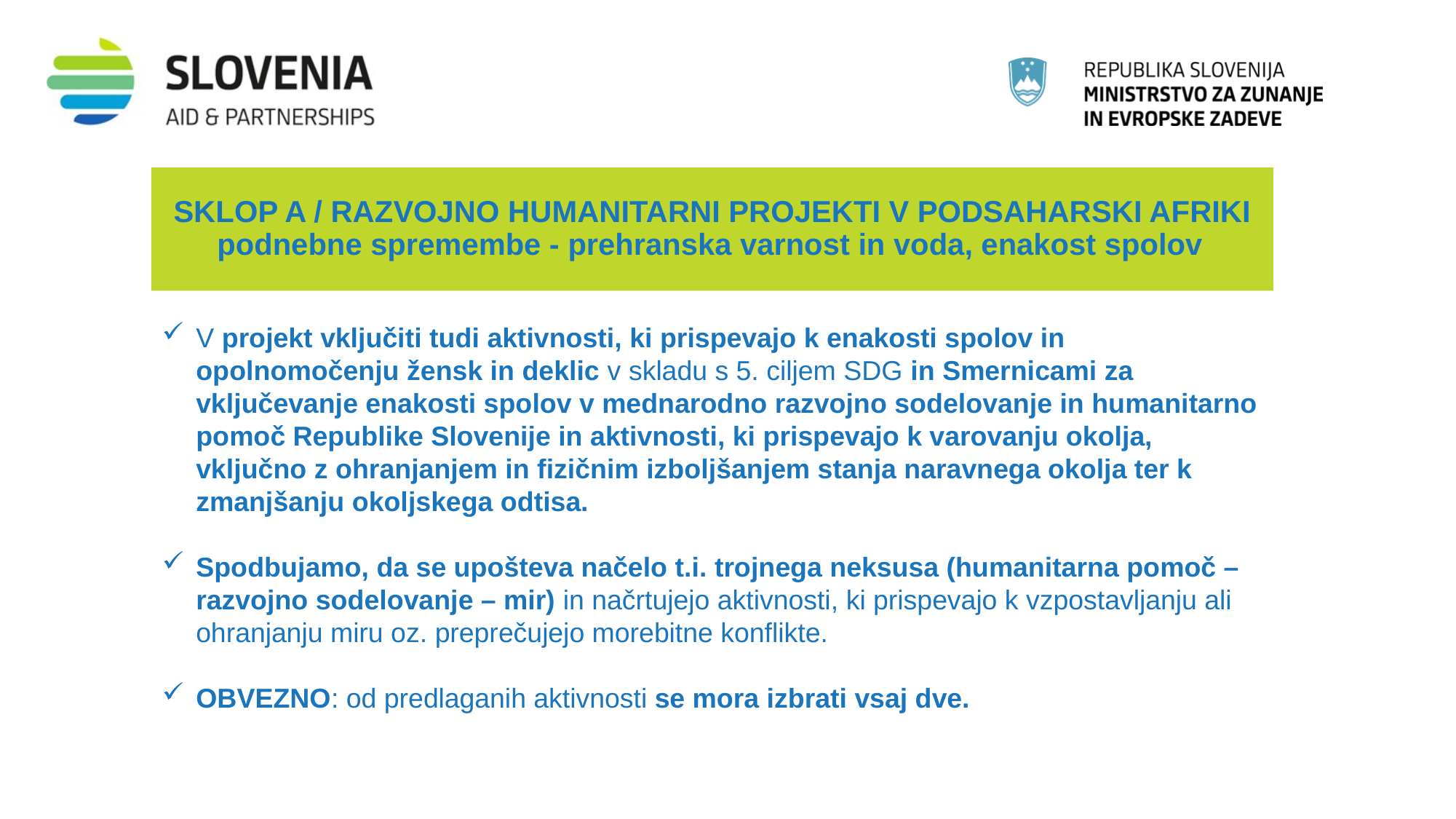

SKLOP A / RAZVOJNO HUMANITARNI PROJEKTI V PODSAHARSKI AFRIKI
podnebne spremembe - prehranska varnost in voda, enakost spolov

V projekt vključiti tudi aktivnosti, ki prispevajo k enakosti spolov in opolnomočenju žensk in deklic v skladu s 5. ciljem SDG in Smernicami za vključevanje enakosti spolov v mednarodno razvojno sodelovanje in humanitarno pomoč Republike Slovenije in aktivnosti, ki prispevajo k varovanju okolja, vključno z ohranjanjem in fizičnim izboljšanjem stanja naravnega okolja ter k zmanjšanju okoljskega odtisa.

Spodbujamo, da se upošteva načelo t.i. trojnega neksusa (humanitarna pomoč – razvojno sodelovanje – mir) in načrtujejo aktivnosti, ki prispevajo k vzpostavljanju ali ohranjanju miru oz. preprečujejo morebitne konflikte.

OBVEZNO: od predlaganih aktivnosti se mora izbrati vsaj dve.